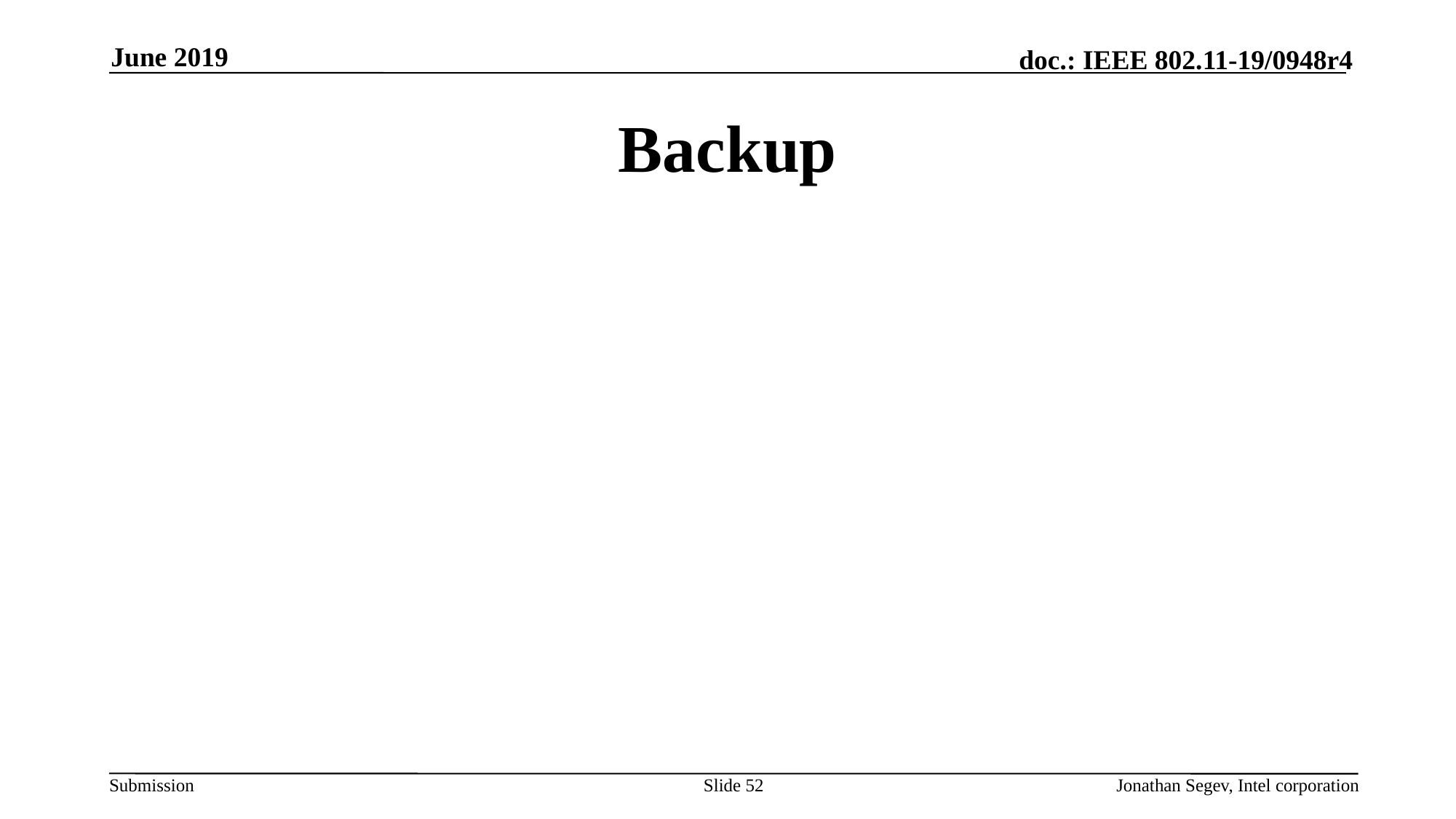

June 2019
# Backup

Slide 52
Jonathan Segev, Intel corporation